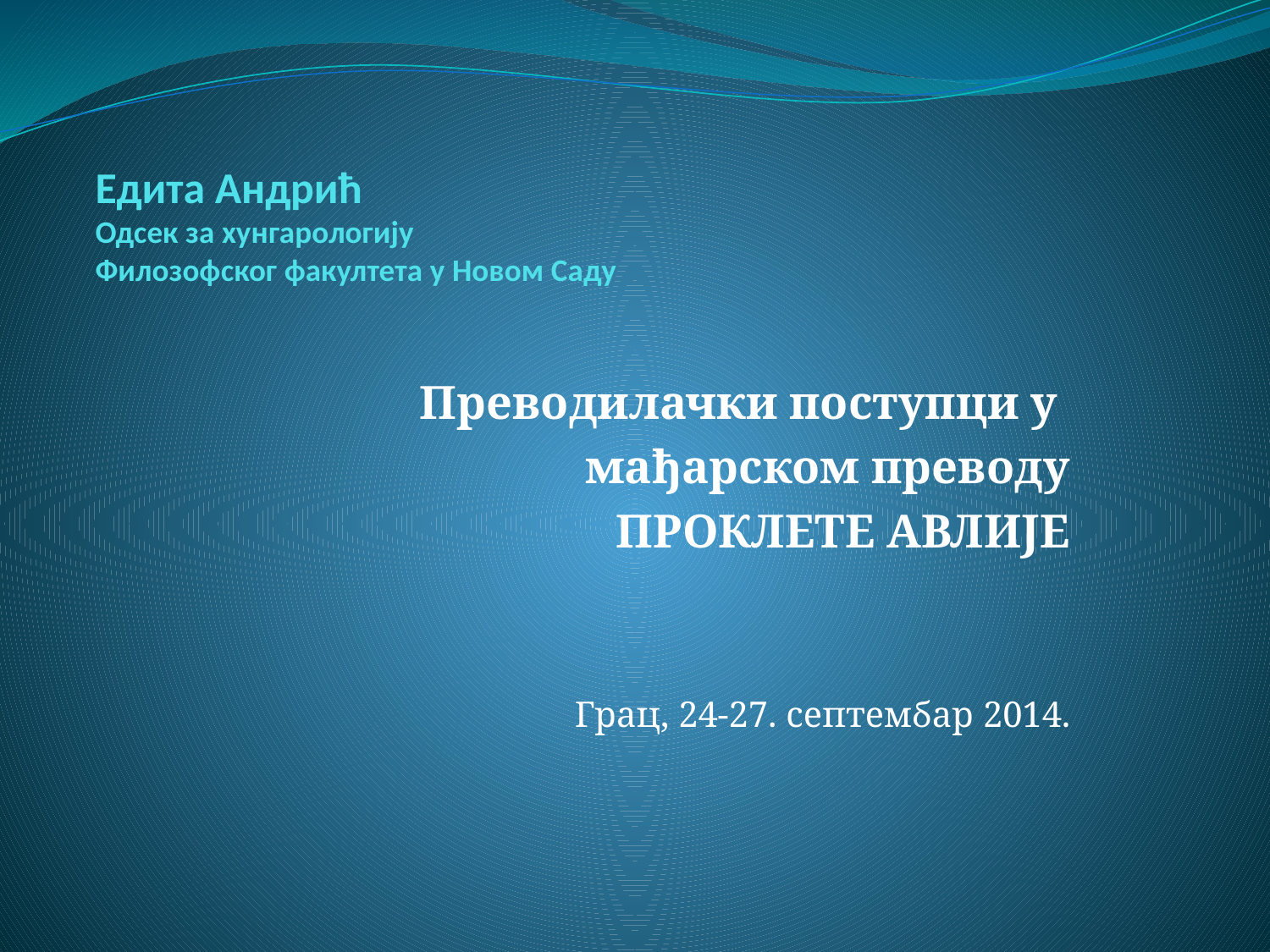

# Eдита Андрић Одсек за хунгарологију Филозофског факултета у Новом Саду
Преводилачки поступци у
мађарском преводу
Проклете авлије

Грац, 24-27. септембар 2014.